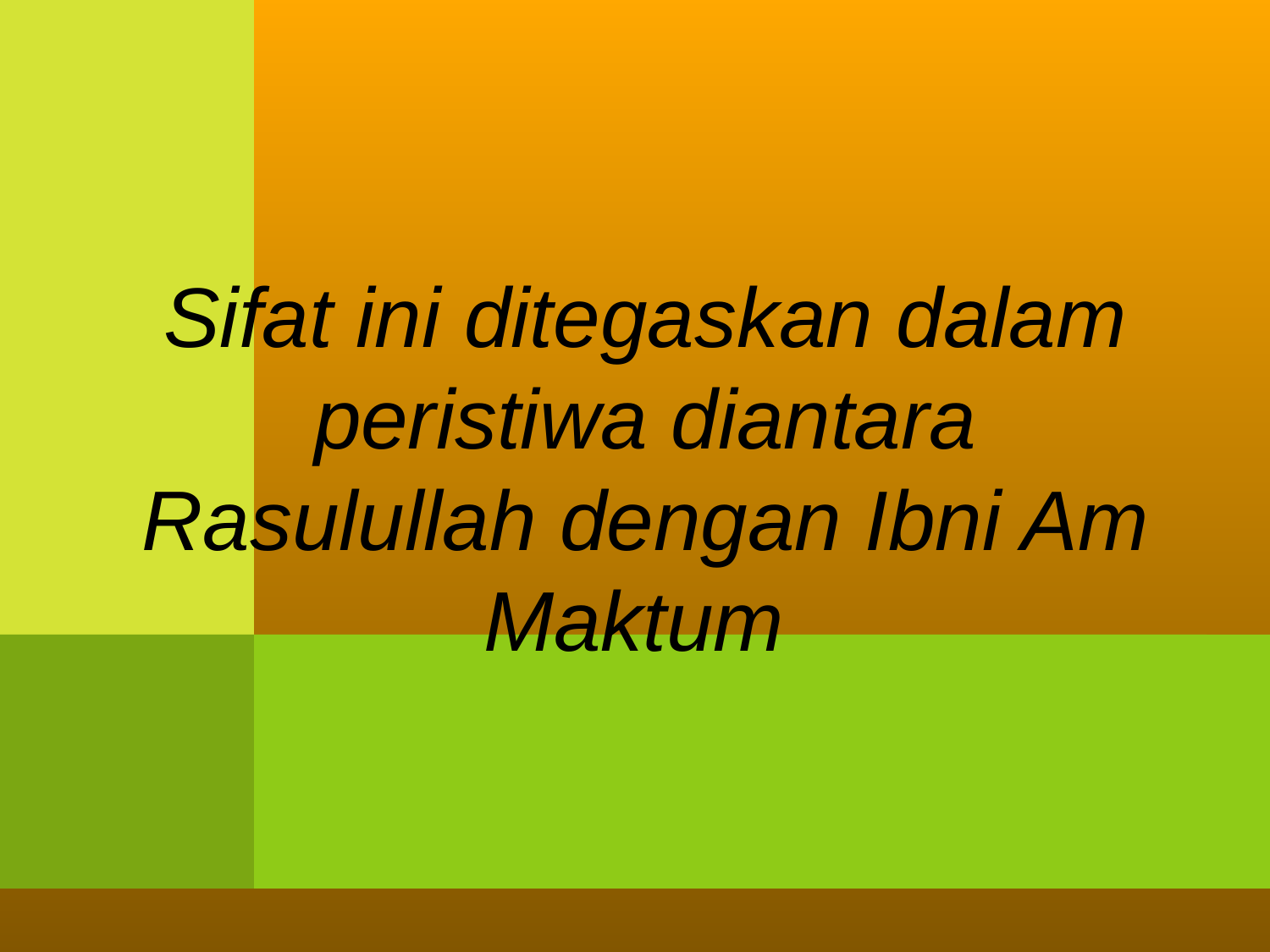

Sifat ini ditegaskan dalam peristiwa diantara Rasulullah dengan Ibni Am Maktum